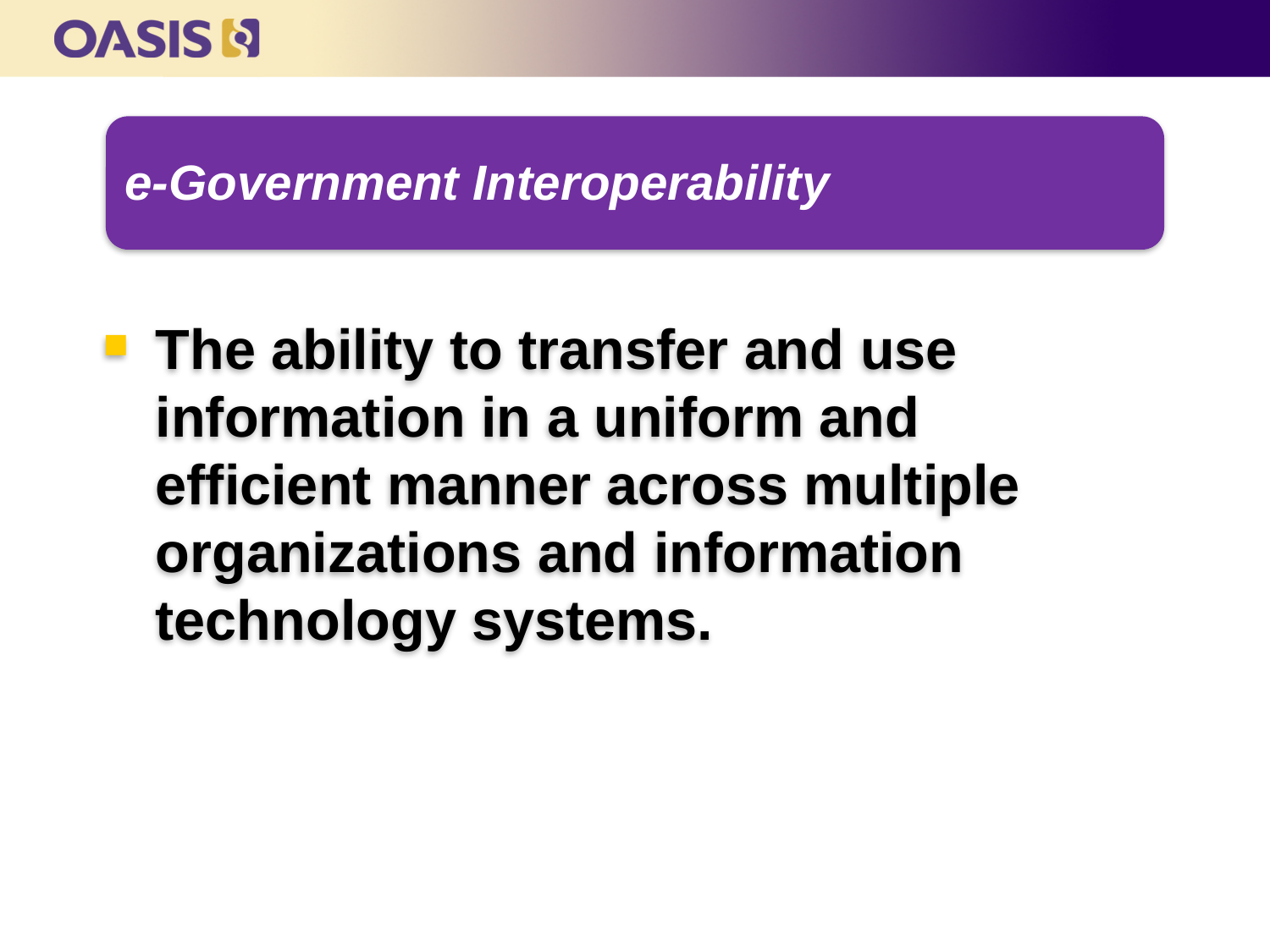

e-Government Interoperability
The ability to transfer and use information in a uniform and efficient manner across multiple organizations and information technology systems.